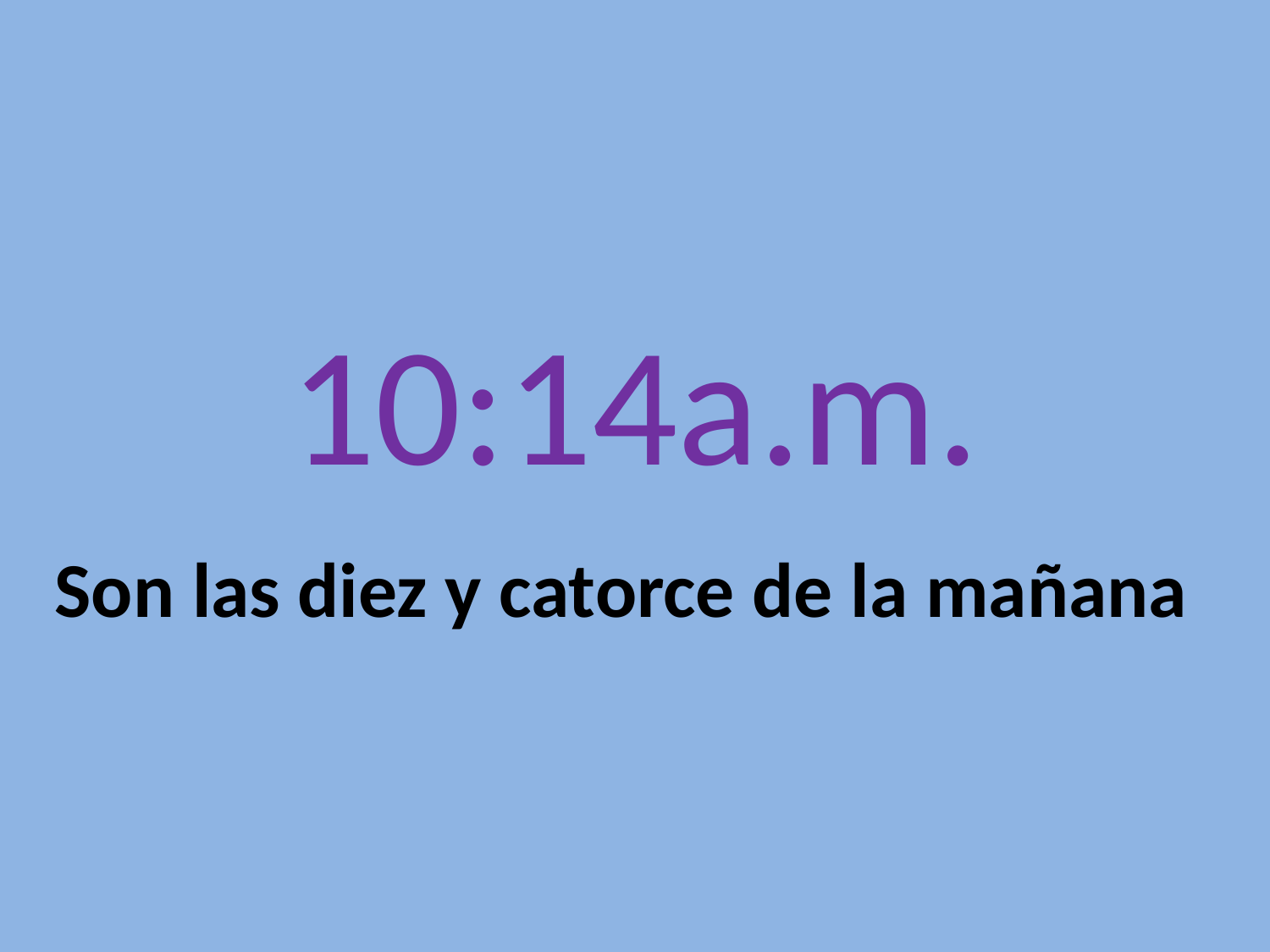

# 10:14a.m.
Son las diez y catorce de la mañana